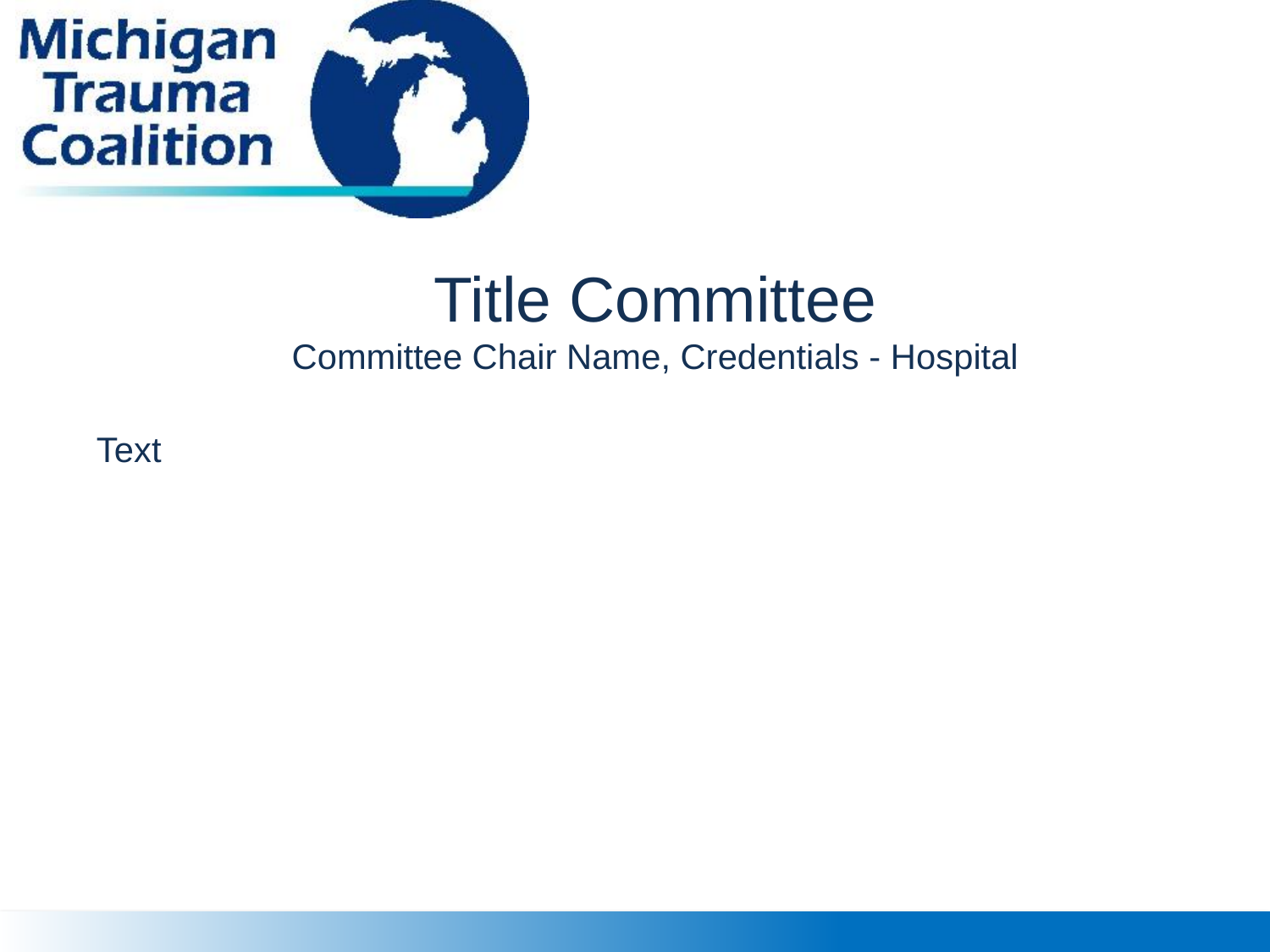

Title Committee
Committee Chair Name, Credentials - Hospital
Text